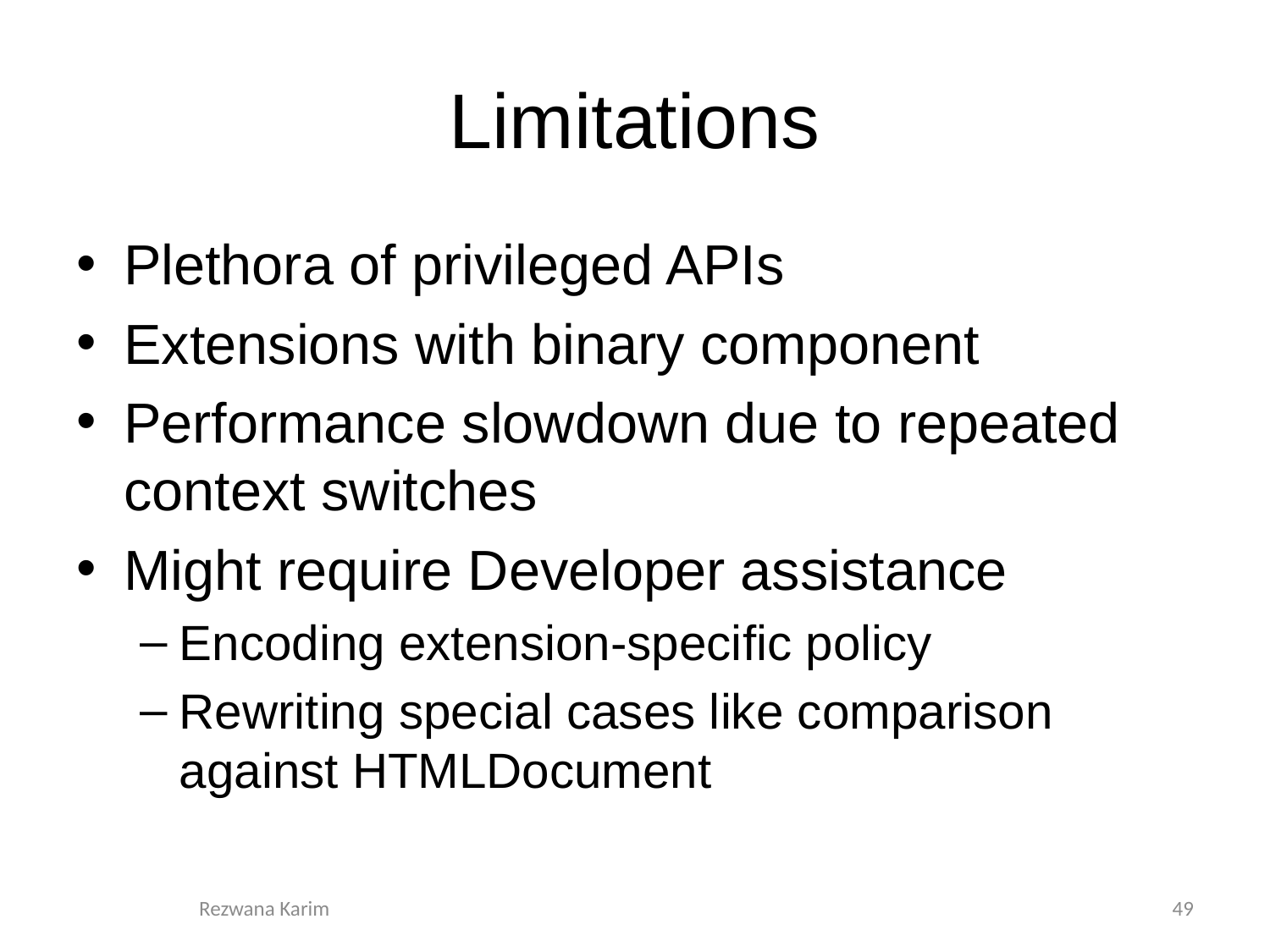

# Limitations
Plethora of privileged APIs
Extensions with binary component
Performance slowdown due to repeated context switches
Might require Developer assistance
Encoding extension-specific policy
Rewriting special cases like comparison against HTMLDocument

Rezwana Karim
49